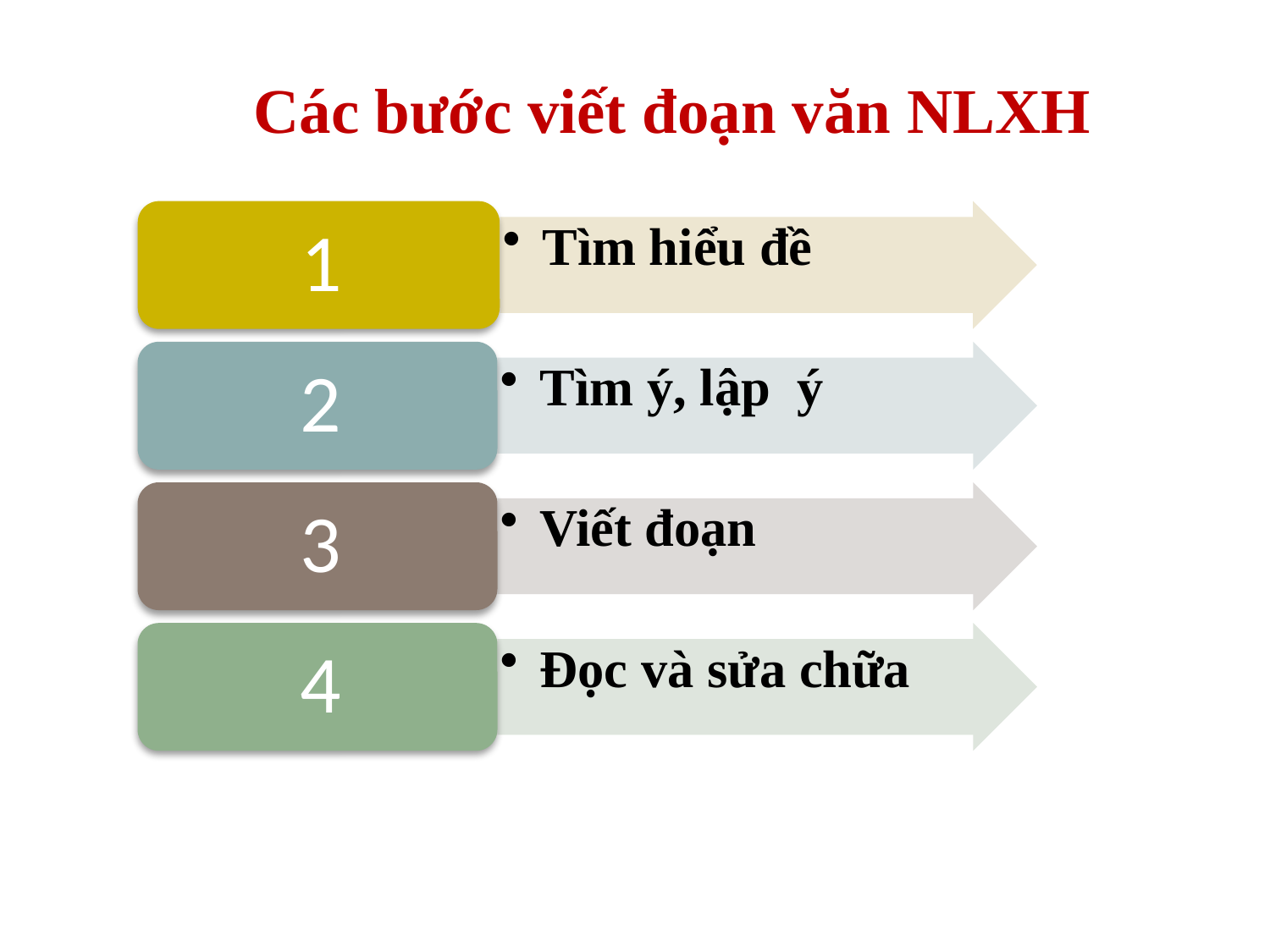

Các bước viết đoạn văn NLXH

Tìm hiểu đề
1
Tìm ý, lập  ý
2
Viết đoạn
3
Đọc và sửa chữa
4